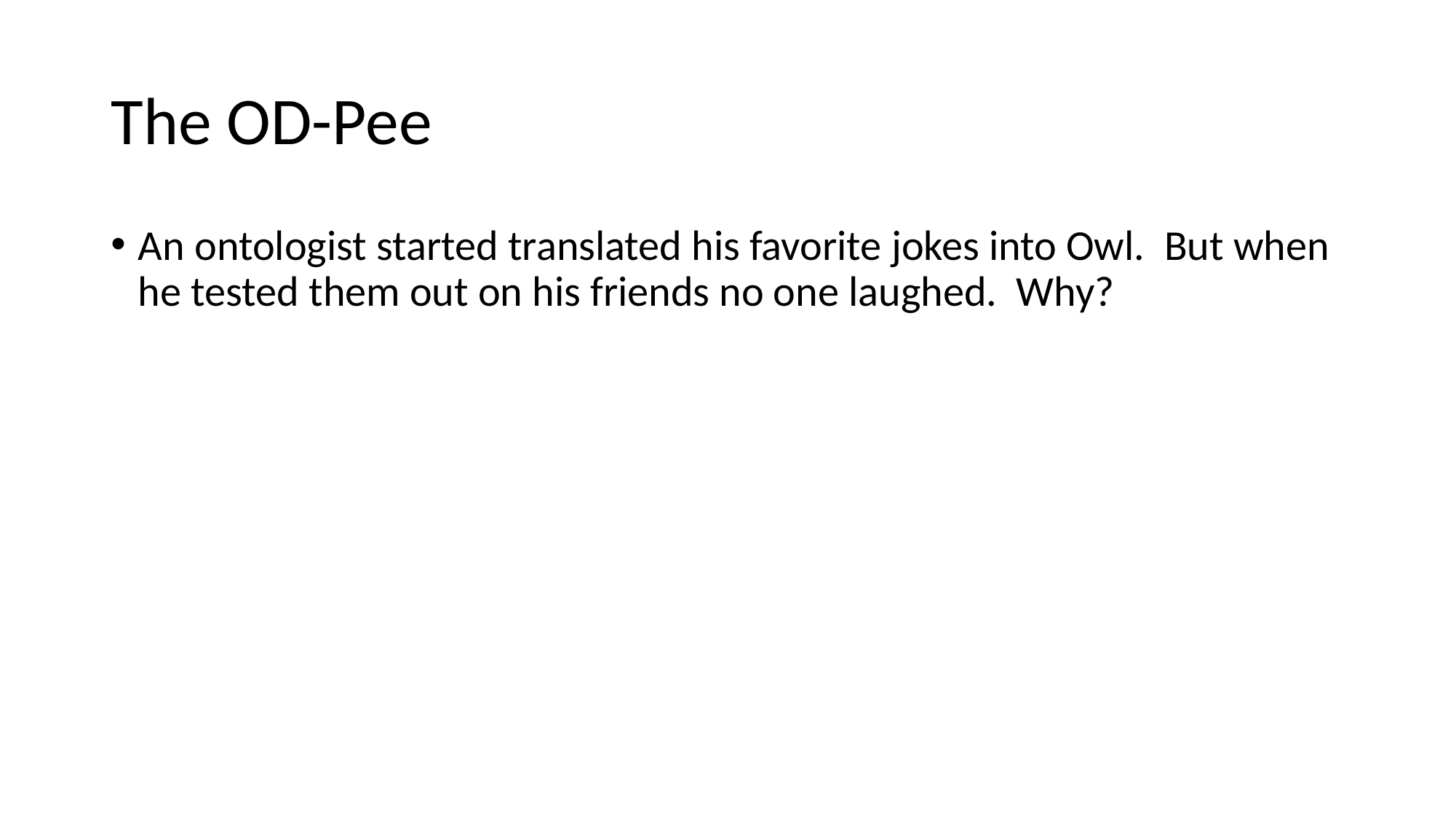

# The OD-Pee
An ontologist started translated his favorite jokes into Owl.  But when he tested them out on his friends no one laughed.  Why?